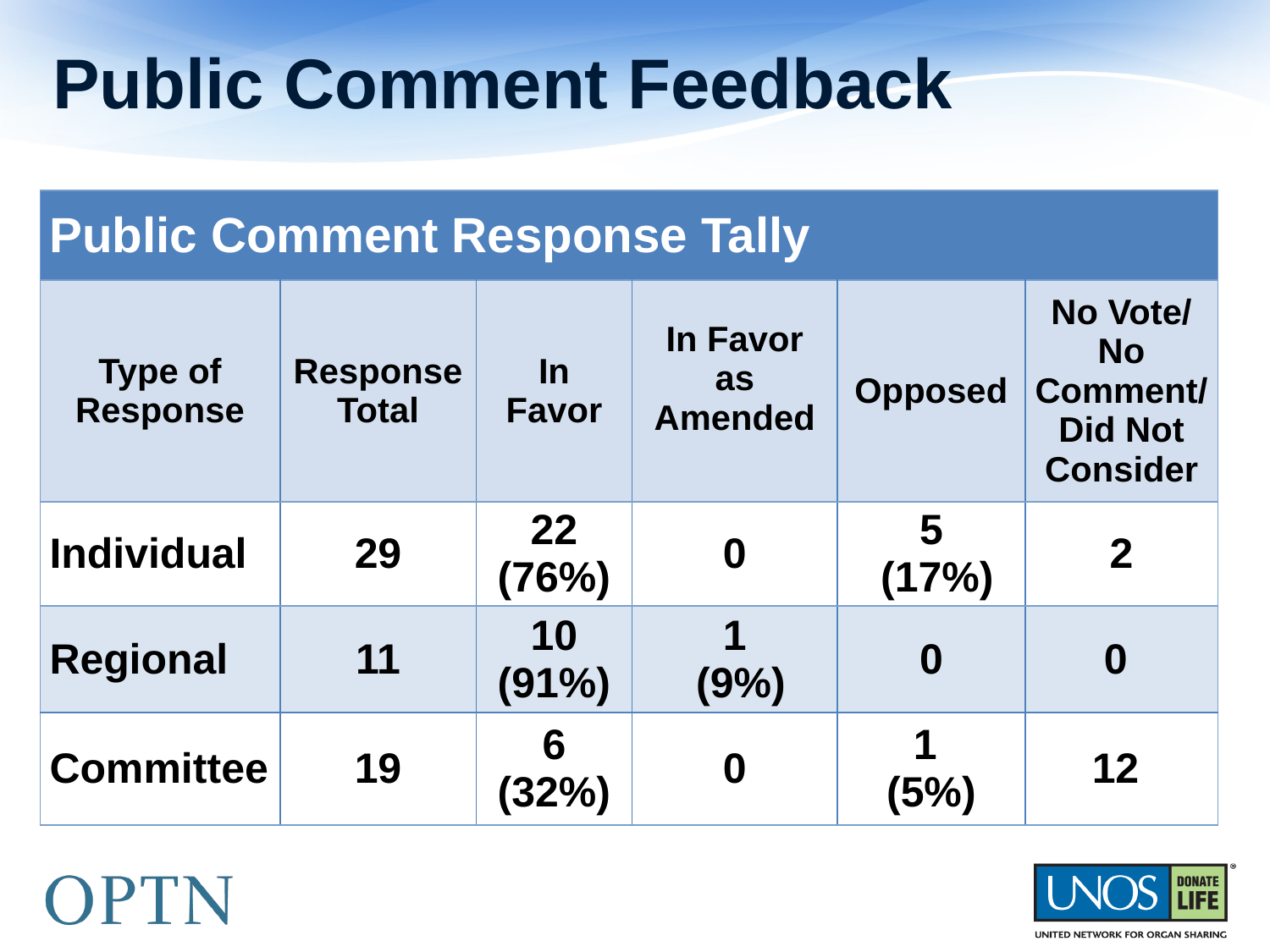

# Public Comment Feedback
| Public Comment Response Tally |  |  |  |  |  |
| --- | --- | --- | --- | --- | --- |
| Type of Response | Response Total | In Favor | In Favor as Amended | Opposed | No Vote/ No Comment/ Did Not Consider |
| Individual | 29 | 22 (76%) | 0 | 5 (17%) | 2 |
| Regional | 11 | 10 (91%) | 1 (9%) | 0 | 0 |
| Committee | 19 | 6 (32%) | 0 | 1 (5%) | 12 |